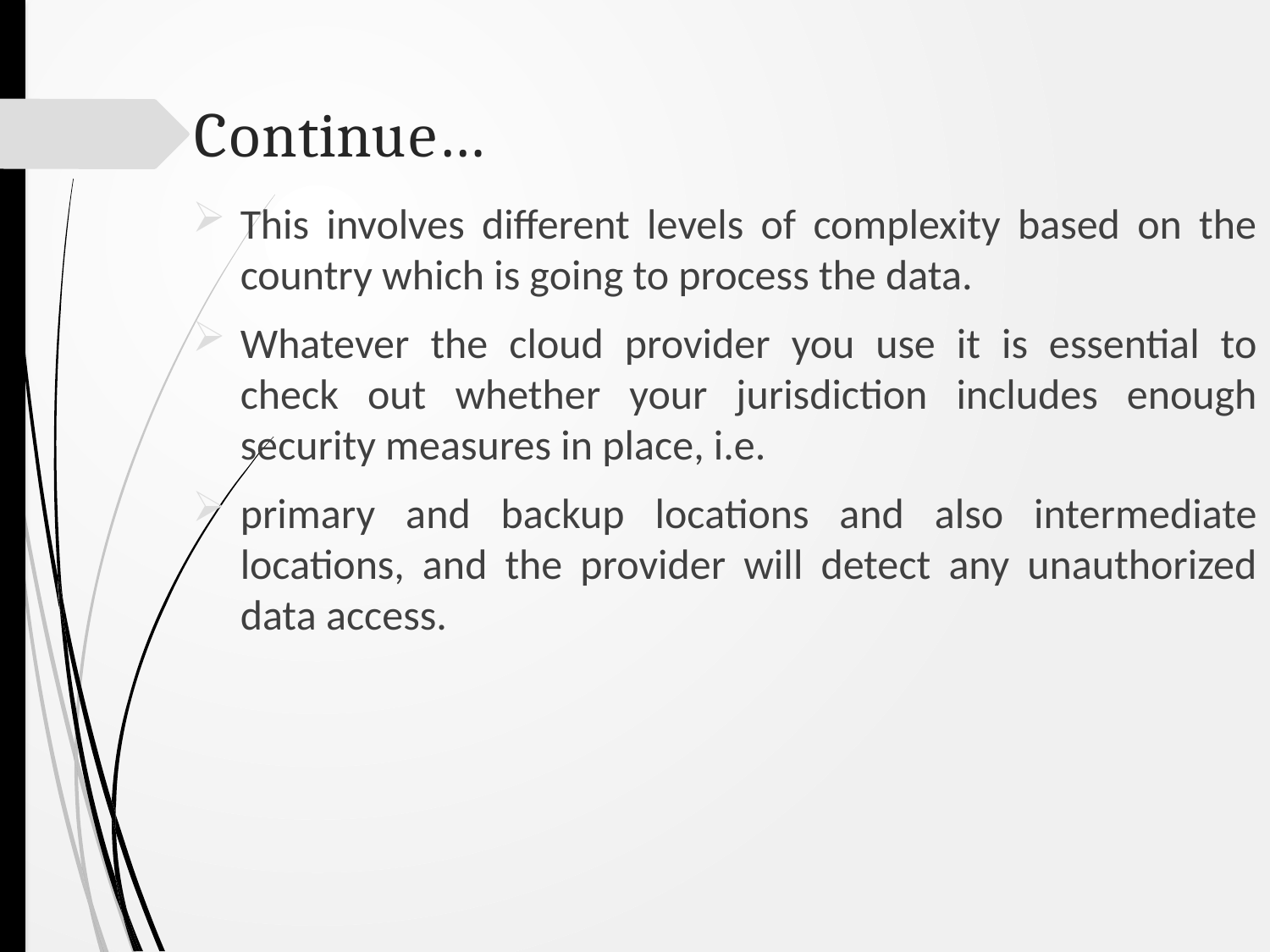

# Continue…
This involves different levels of complexity based on the country which is going to process the data.
Whatever the cloud provider you use it is essential to check out whether your jurisdiction includes enough security measures in place, i.e.
primary and backup locations and also intermediate locations, and the provider will detect any unauthorized data access.